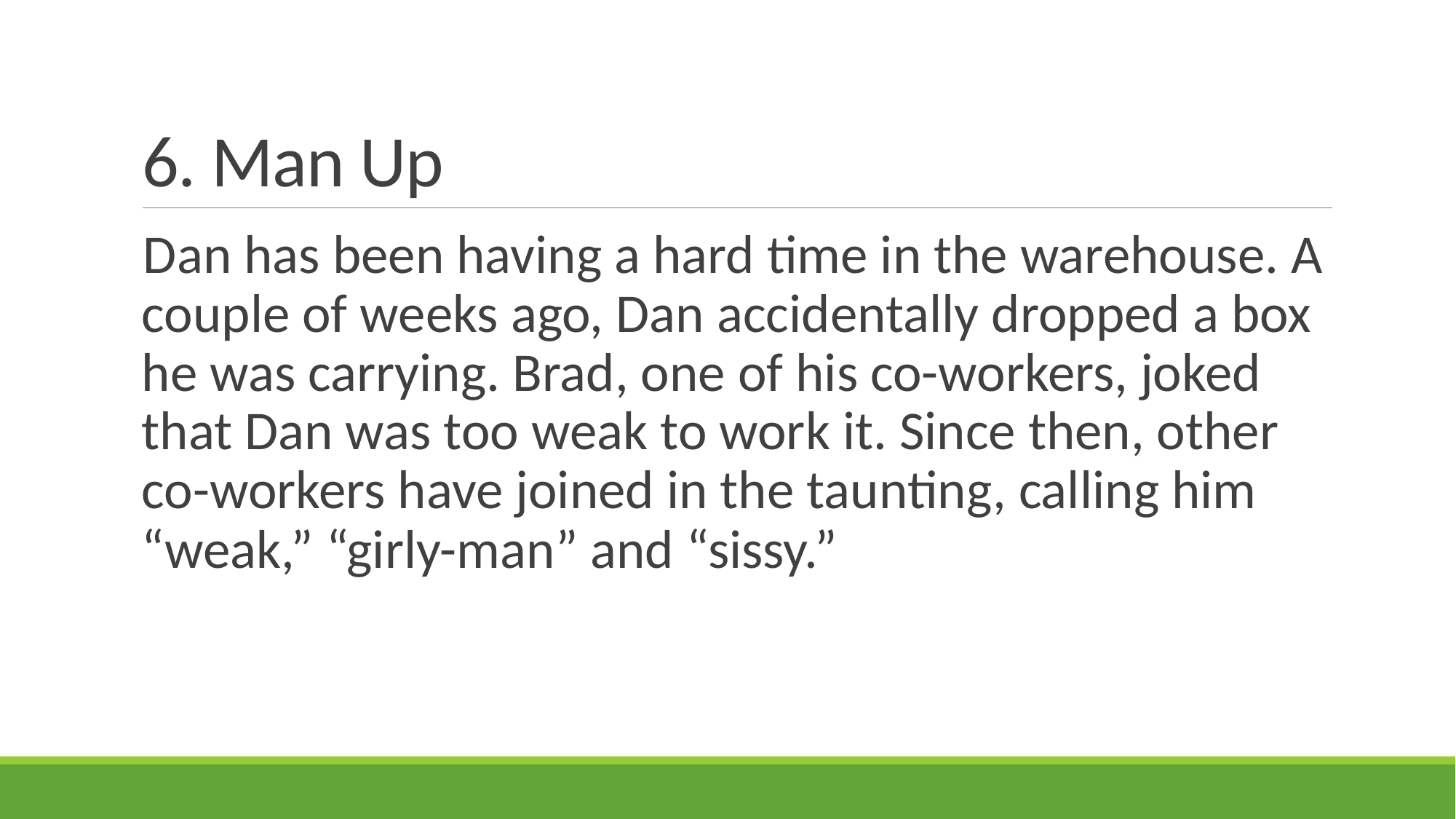

# 6. Man Up
Dan has been having a hard time in the warehouse. A couple of weeks ago, Dan accidentally dropped a box he was carrying. Brad, one of his co-workers, joked that Dan was too weak to work it. Since then, other co-workers have joined in the taunting, calling him “weak,” “girly-man” and “sissy.”